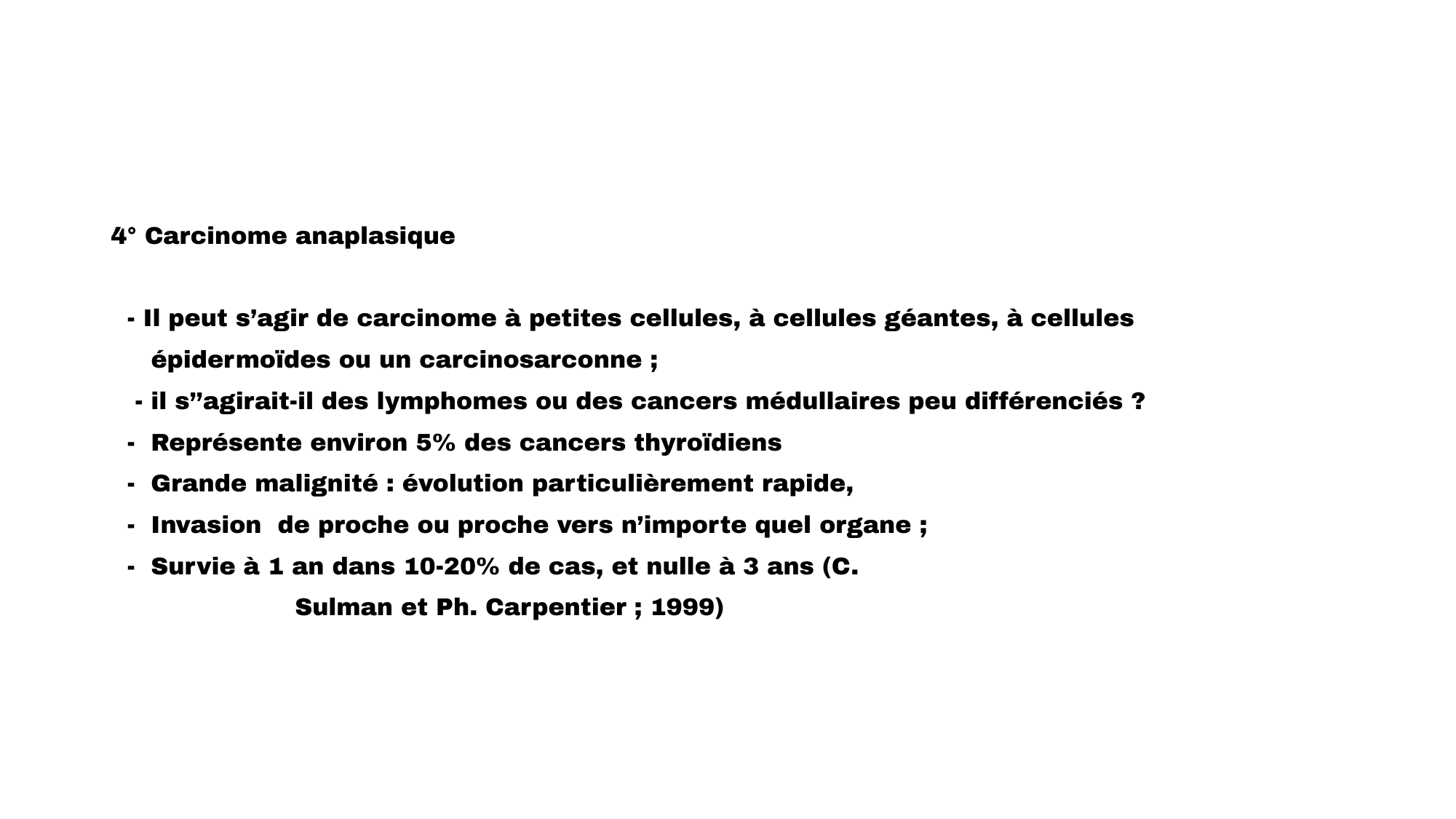

#
4° Carcinome anaplasique

  - Il peut s’agir de carcinome à petites cellules, à cellules géantes, à cellules
     épidermoïdes ou un carcinosarconne ;
   - il s’’agirait-il des lymphomes ou des cancers médullaires peu différenciés ?
  -  Représente environ 5% des cancers thyroïdiens
  -  Grande malignité : évolution particulièrement rapide,
  -  Invasion  de proche ou proche vers n’importe quel organe ;
  -  Survie à 1 an dans 10-20% de cas, et nulle à 3 ans (C.
                       Sulman et Ph. Carpentier ; 1999)